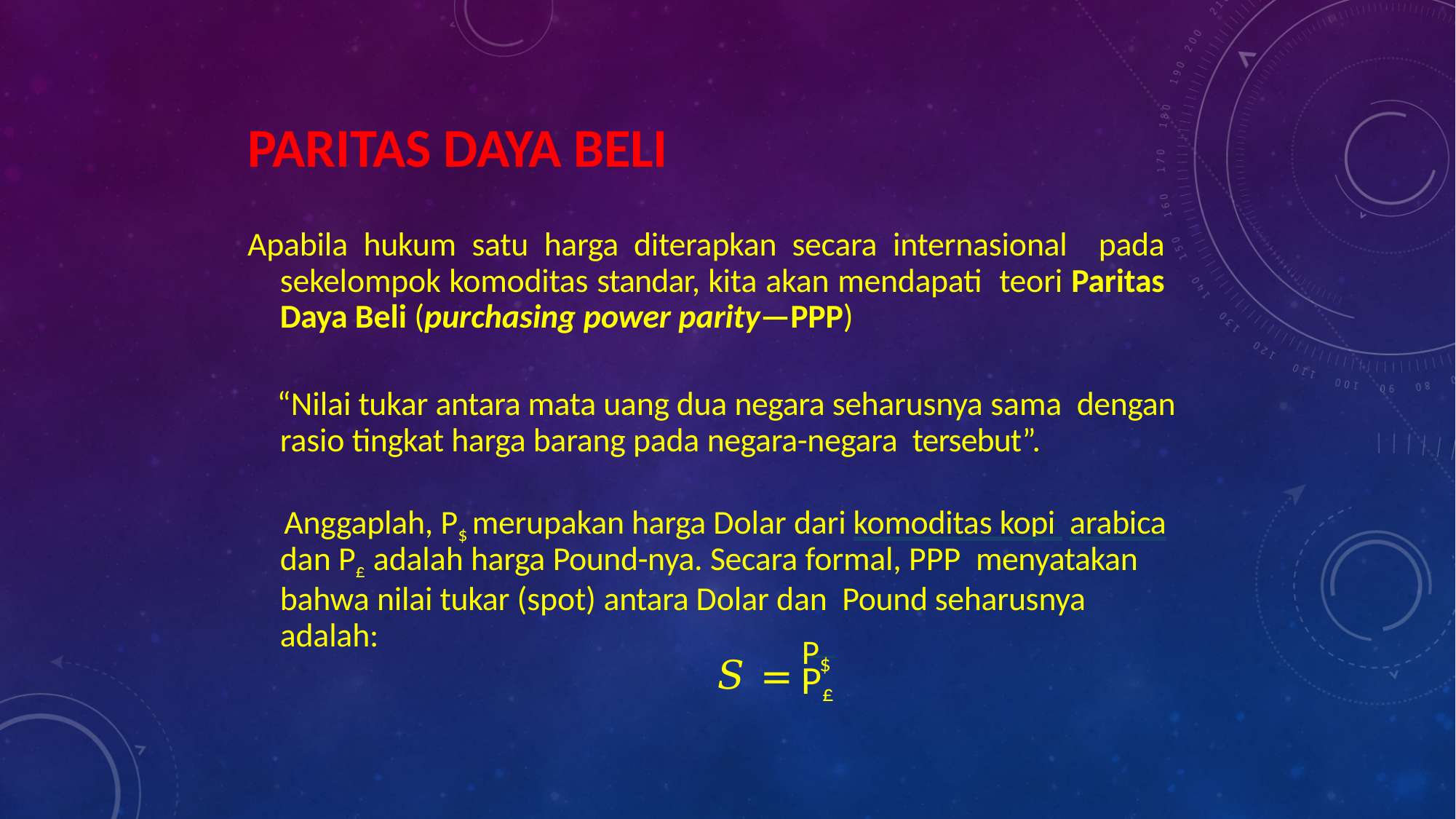

PARITAS DAYA BELI

Apabila hukum satu harga diterapkan secara internasional  pada sekelompok komoditas standar, kita akan mendapati  teori Paritas Daya Beli (purchasing power parity—PPP)

    “Nilai tukar antara mata uang dua negara seharusnya sama  dengan rasio tingkat harga barang pada negara-negara  tersebut”.

     Anggaplah, P$ merupakan harga Dolar dari komoditas kopi  arabica dan P£ adalah harga Pound-nya. Secara formal, PPP  menyatakan bahwa nilai tukar (spot) antara Dolar dan  Pound seharusnya adalah:
𝑆 =	P$
P£